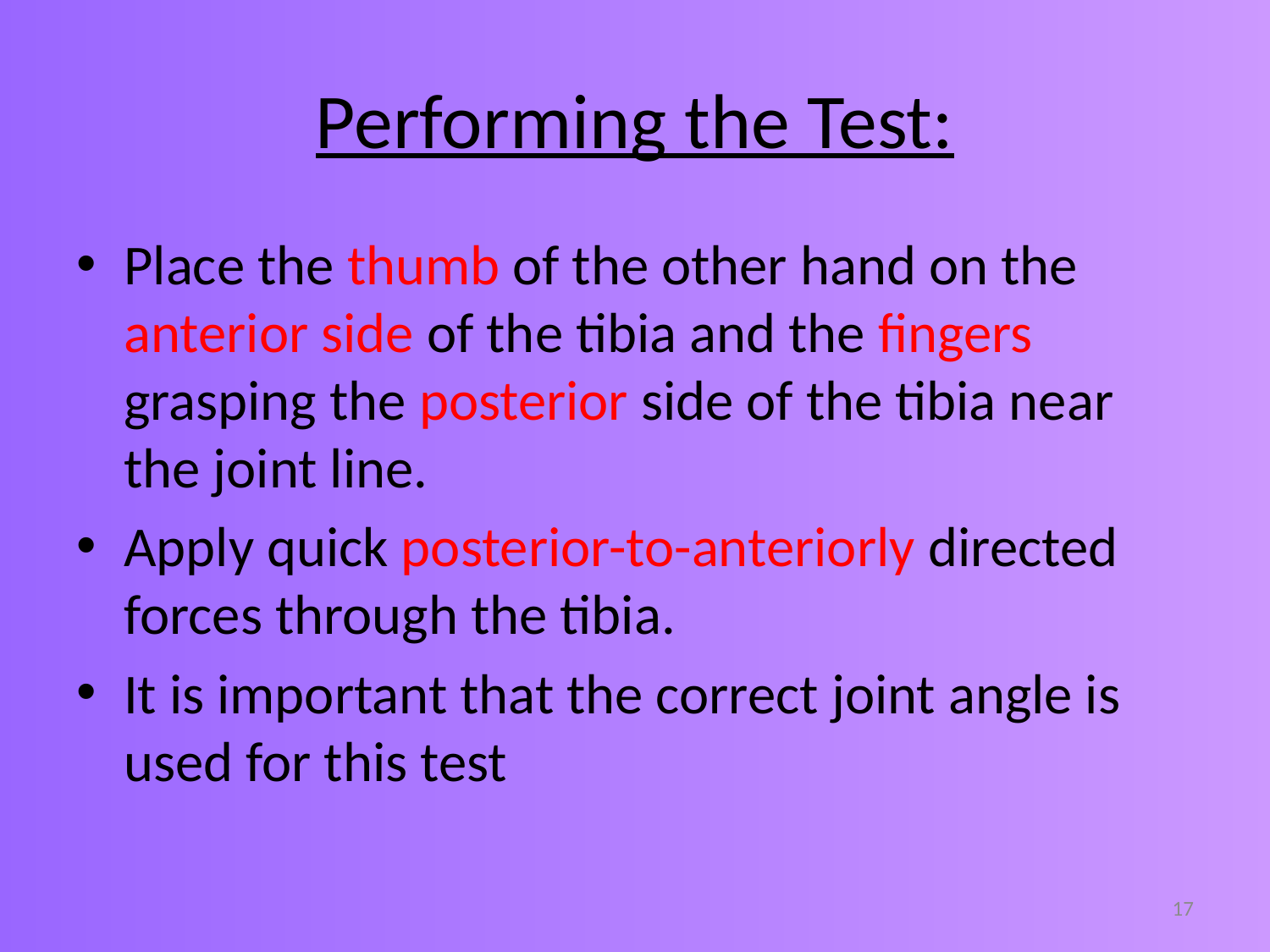

# Performing the Test:
Place the thumb of the other hand on the anterior side of the tibia and the fingers grasping the posterior side of the tibia near the joint line.
Apply quick posterior-to-anteriorly directed forces through the tibia.
It is important that the correct joint angle is used for this test

17